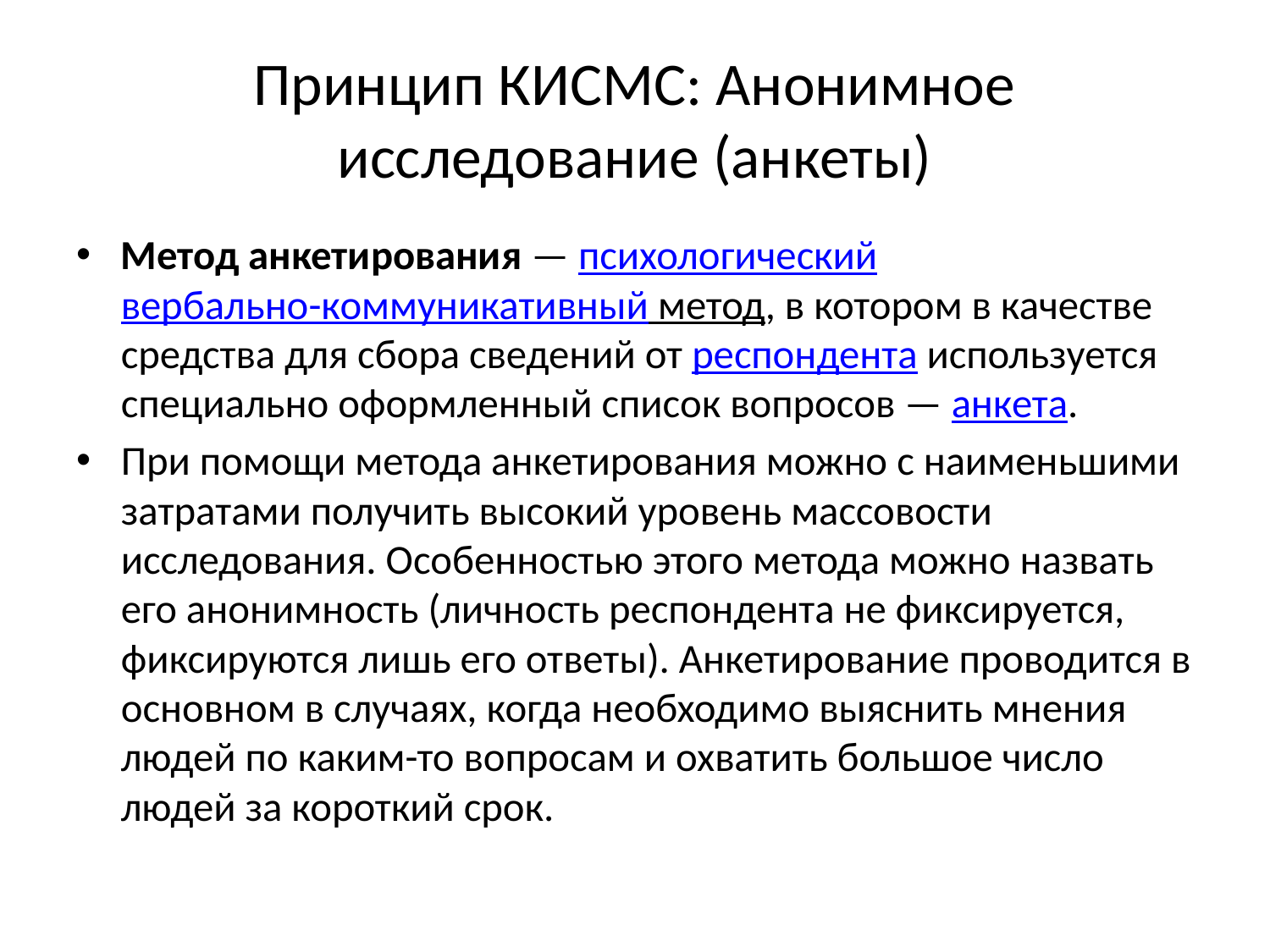

# Принцип КИСМС: Анонимное исследование (анкеты)
Метод анкетирования — психологический вербально-коммуникативный метод, в котором в качестве средства для сбора сведений от респондента используется специально оформленный список вопросов — анкета.
При помощи метода анкетирования можно с наименьшими затратами получить высокий уровень массовости исследования. Особенностью этого метода можно назвать его анонимность (личность респондента не фиксируется, фиксируются лишь его ответы). Анкетирование проводится в основном в случаях, когда необходимо выяснить мнения людей по каким-то вопросам и охватить большое число людей за короткий срок.